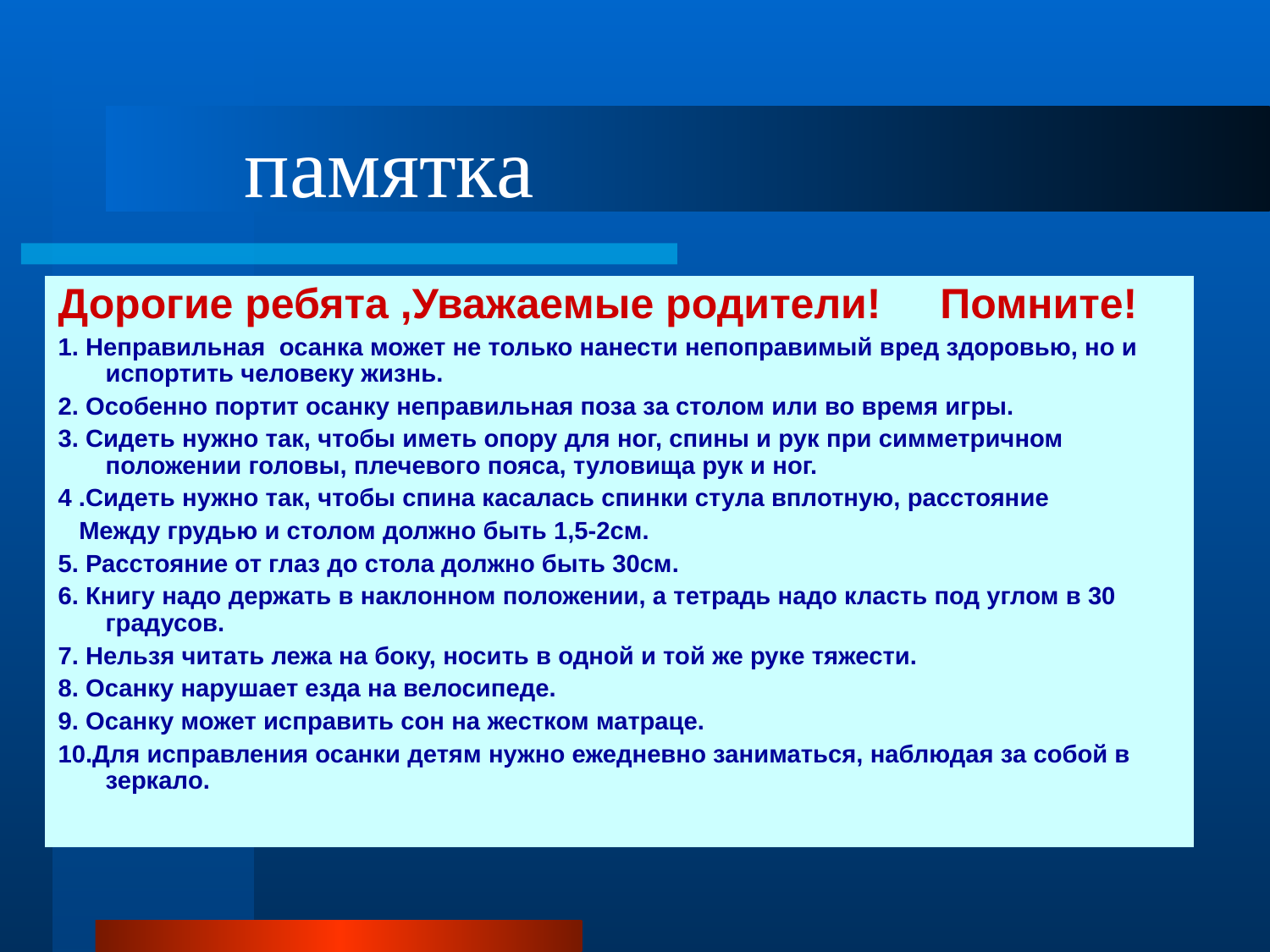

памятка
Дорогие ребята ,Уважаемые родители!     Помните!
1. Неправильная  осанка может не только нанести непоправимый вред здоровью, но и испортить человеку жизнь.
2. Особенно портит осанку неправильная поза за столом или во время игры.
3. Сидеть нужно так, чтобы иметь опору для ног, спины и рук при симметричном положении головы, плечевого пояса, туловища рук и ног.
4 .Сидеть нужно так, чтобы спина касалась спинки стула вплотную, расстояние
   Между грудью и столом должно быть 1,5-2см.
5. Расстояние от глаз до стола должно быть 30см.
6. Книгу надо держать в наклонном положении, а тетрадь надо класть под углом в 30 градусов.
7. Нельзя читать лежа на боку, носить в одной и той же руке тяжести.
8. Осанку нарушает езда на велосипеде.
9. Осанку может исправить сон на жестком матраце.
10.Для исправления осанки детям нужно ежедневно заниматься, наблюдая за собой в зеркало.